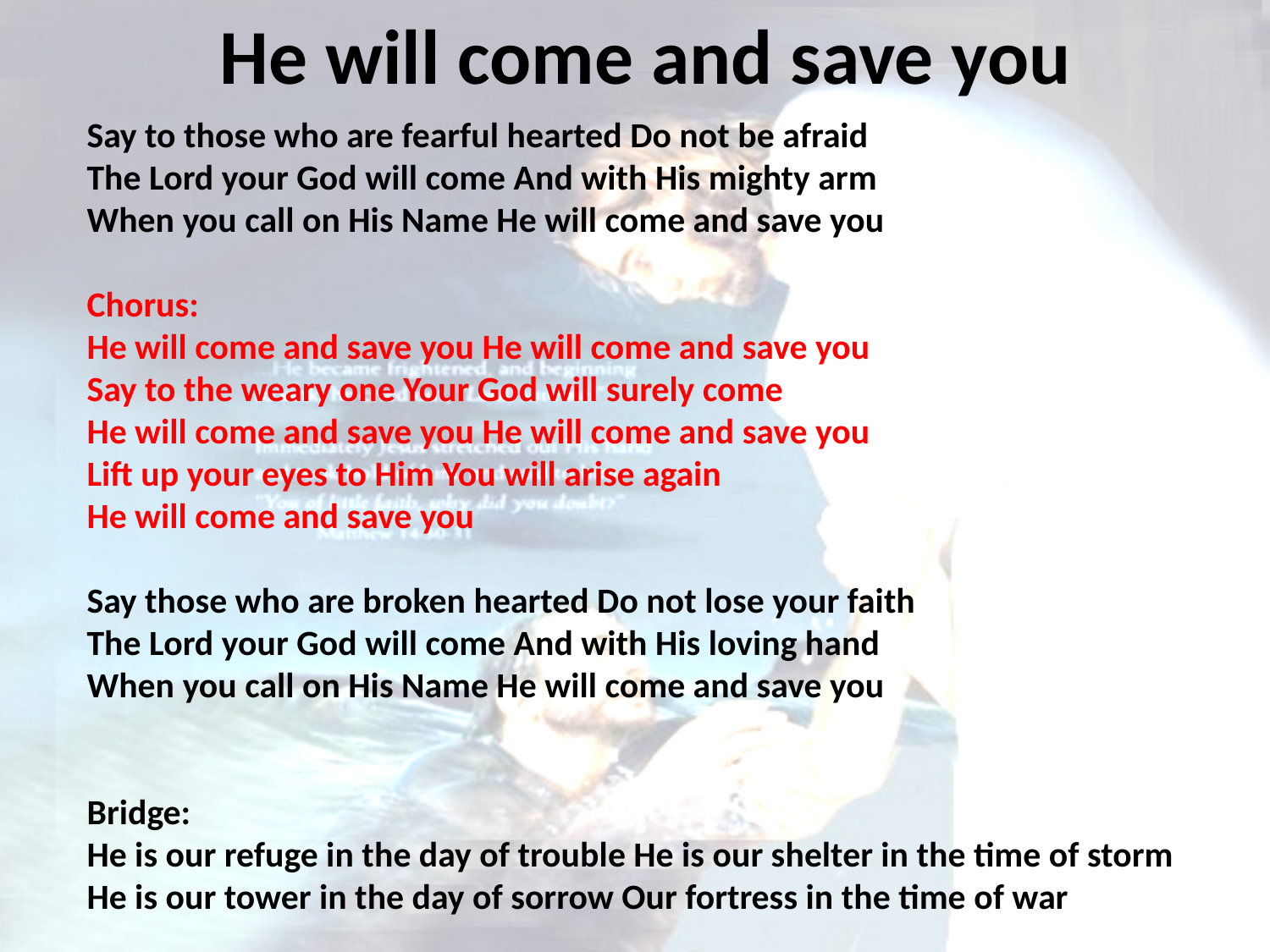

# He will come and save you
Say to those who are fearful hearted Do not be afraid
The Lord your God will come And with His mighty arm
When you call on His Name He will come and save you
Chorus:
He will come and save you He will come and save you
Say to the weary one Your God will surely come
He will come and save you He will come and save you
Lift up your eyes to Him You will arise again
He will come and save you
Say those who are broken hearted Do not lose your faith
The Lord your God will come And with His loving hand
When you call on His Name He will come and save you
Bridge:
He is our refuge in the day of trouble He is our shelter in the time of storm
He is our tower in the day of sorrow Our fortress in the time of war